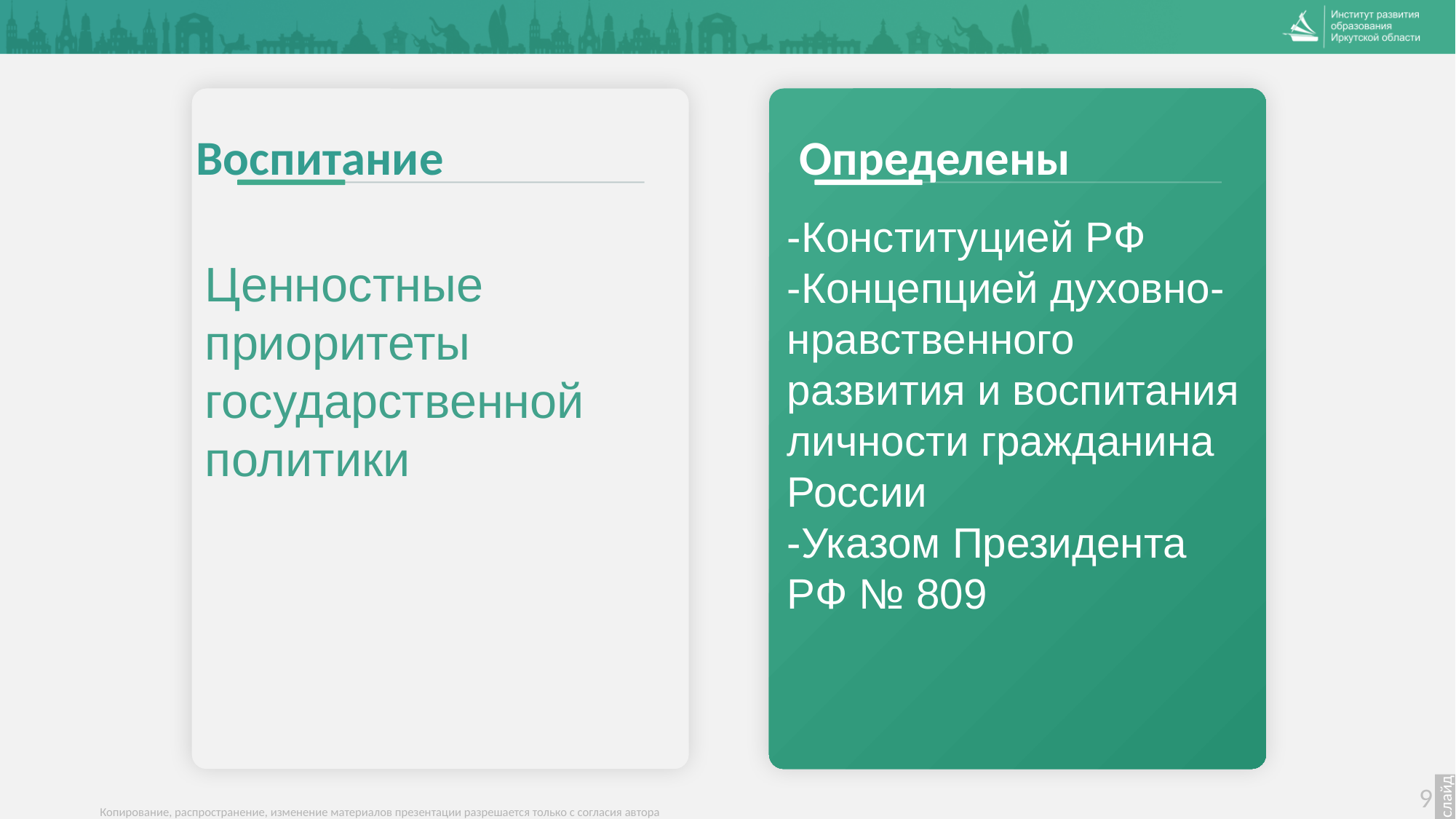

Определены
Воспитание
-Конституцией РФ
-Концепцией духовно-нравственного развития и воспитания личности гражданина России
-Указом Президента РФ № 809

Ценностные приоритеты государственной политики